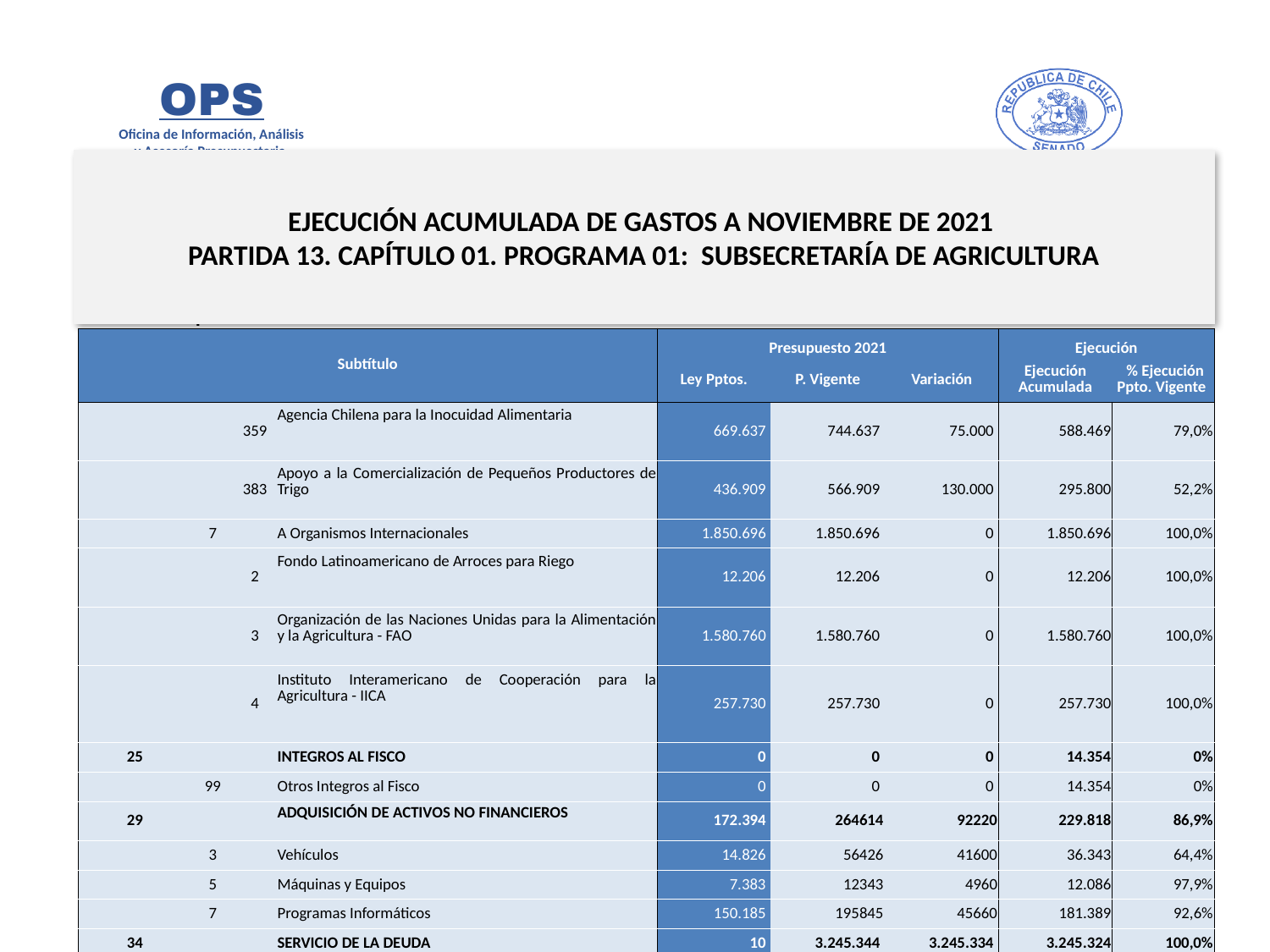

# EJECUCIÓN ACUMULADA DE GASTOS A NOVIEMBRE DE 2021 PARTIDA 13. CAPÍTULO 01. PROGRAMA 01:  SUBSECRETARÍA DE AGRICULTURA
en miles de pesos 2021                                                                                                                                                               2 de 2

| Subtítulo |  |  |  | Presupuesto 2021 |  |  | Ejecución |  |
| --- | --- | --- | --- | --- | --- | --- | --- | --- |
|  |  |  |  | Ley Pptos. | P. Vigente | Variación | Ejecución Acumulada | % Ejecución Ppto. Vigente |
|  |  | 359 | Agencia Chilena para la Inocuidad Alimentaria | 669.637 | 744.637 | 75.000 | 588.469 | 79,0% |
|  |  | 383 | Apoyo a la Comercialización de Pequeños Productores de Trigo | 436.909 | 566.909 | 130.000 | 295.800 | 52,2% |
|  | 7 |  | A Organismos Internacionales | 1.850.696 | 1.850.696 | 0 | 1.850.696 | 100,0% |
|  |  | 2 | Fondo Latinoamericano de Arroces para Riego | 12.206 | 12.206 | 0 | 12.206 | 100,0% |
|  |  | 3 | Organización de las Naciones Unidas para la Alimentación y la Agricultura - FAO | 1.580.760 | 1.580.760 | 0 | 1.580.760 | 100,0% |
|  |  | 4 | Instituto Interamericano de Cooperación para la Agricultura - IICA | 257.730 | 257.730 | 0 | 257.730 | 100,0% |
| 25 |  |  | INTEGROS AL FISCO | 0 | 0 | 0 | 14.354 | 0% |
|  | 99 |  | Otros Integros al Fisco | 0 | 0 | 0 | 14.354 | 0% |
| 29 |  |  | ADQUISICIÓN DE ACTIVOS NO FINANCIEROS | 172.394 | 264614 | 92220 | 229.818 | 86,9% |
|  | 3 |  | Vehículos | 14.826 | 56426 | 41600 | 36.343 | 64,4% |
|  | 5 |  | Máquinas y Equipos | 7.383 | 12343 | 4960 | 12.086 | 97,9% |
|  | 7 |  | Programas Informáticos | 150.185 | 195845 | 45660 | 181.389 | 92,6% |
| 34 |  |  | SERVICIO DE LA DEUDA | 10 | 3.245.344 | 3.245.334 | 3.245.324 | 100,0% |
|  | 7 |  | Deuda Flotante | 10 | 3.245.344 | 3.245.334 | 3.245.324 | 100,0% |
8
Fuente: Elaboración propia en base  a Informes de ejecución presupuestaria mensual de DIPRES